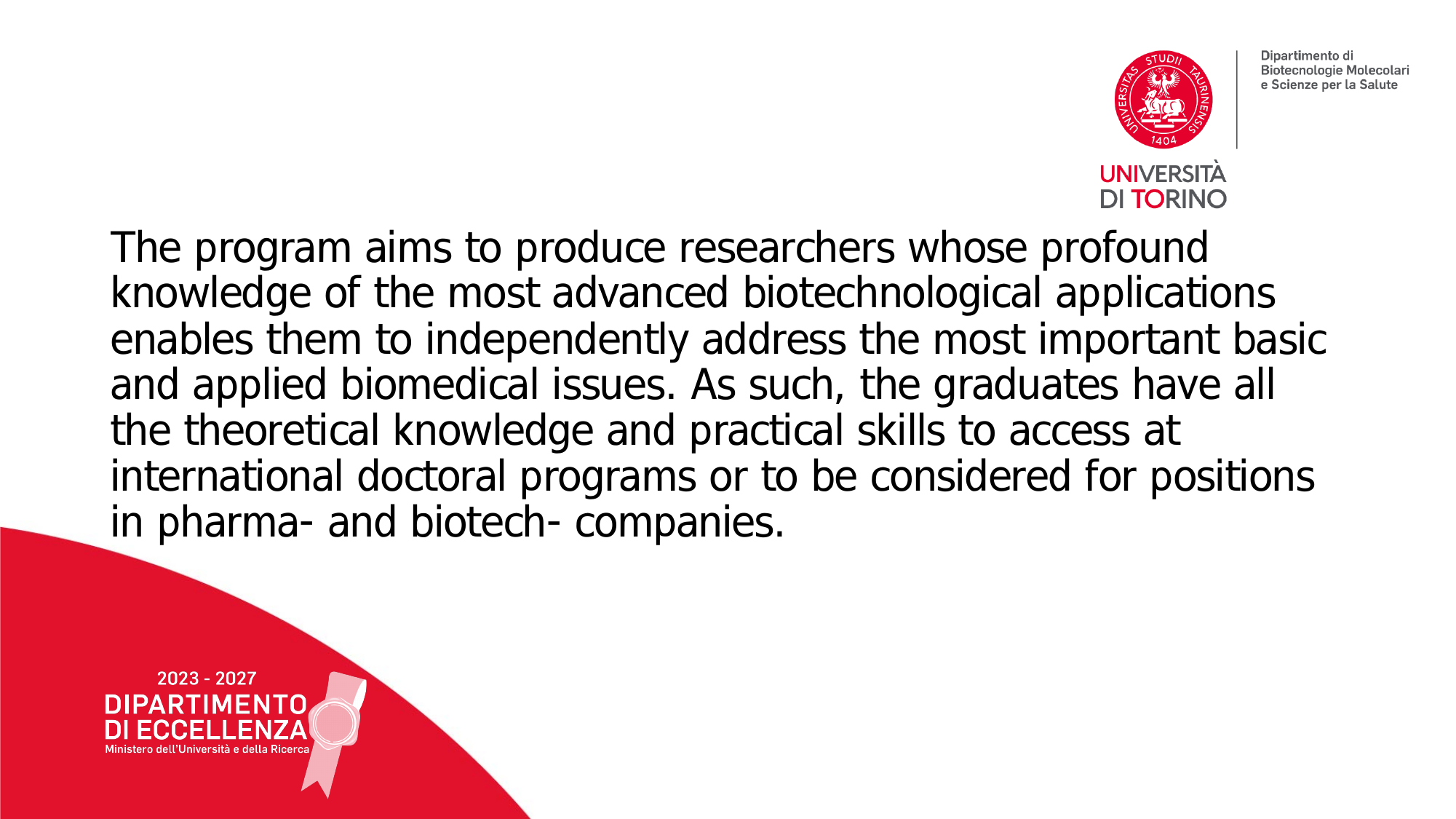

The program aims to produce researchers whose profound knowledge of the most advanced biotechnological applications enables them to independently address the most important basic and applied biomedical issues. As such, the graduates have all the theoretical knowledge and practical skills to access at international doctoral programs or to be considered for positions in pharma- and biotech- companies.